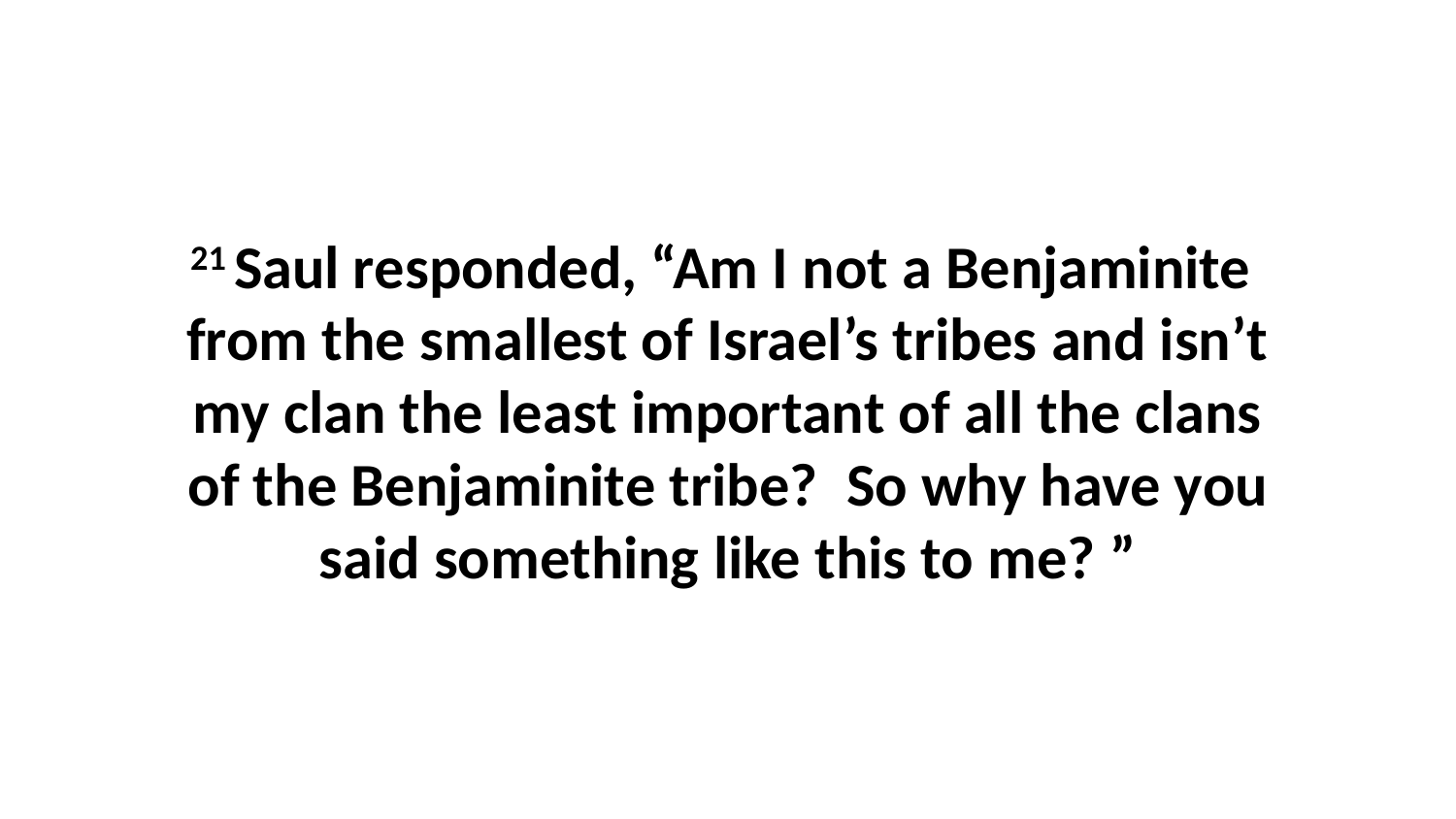

21 Saul responded, “Am I not a Benjaminite  from the smallest of Israel’s tribes and isn’t my clan the least important of all the clans of the Benjaminite tribe?  So why have you said something like this to me? ”